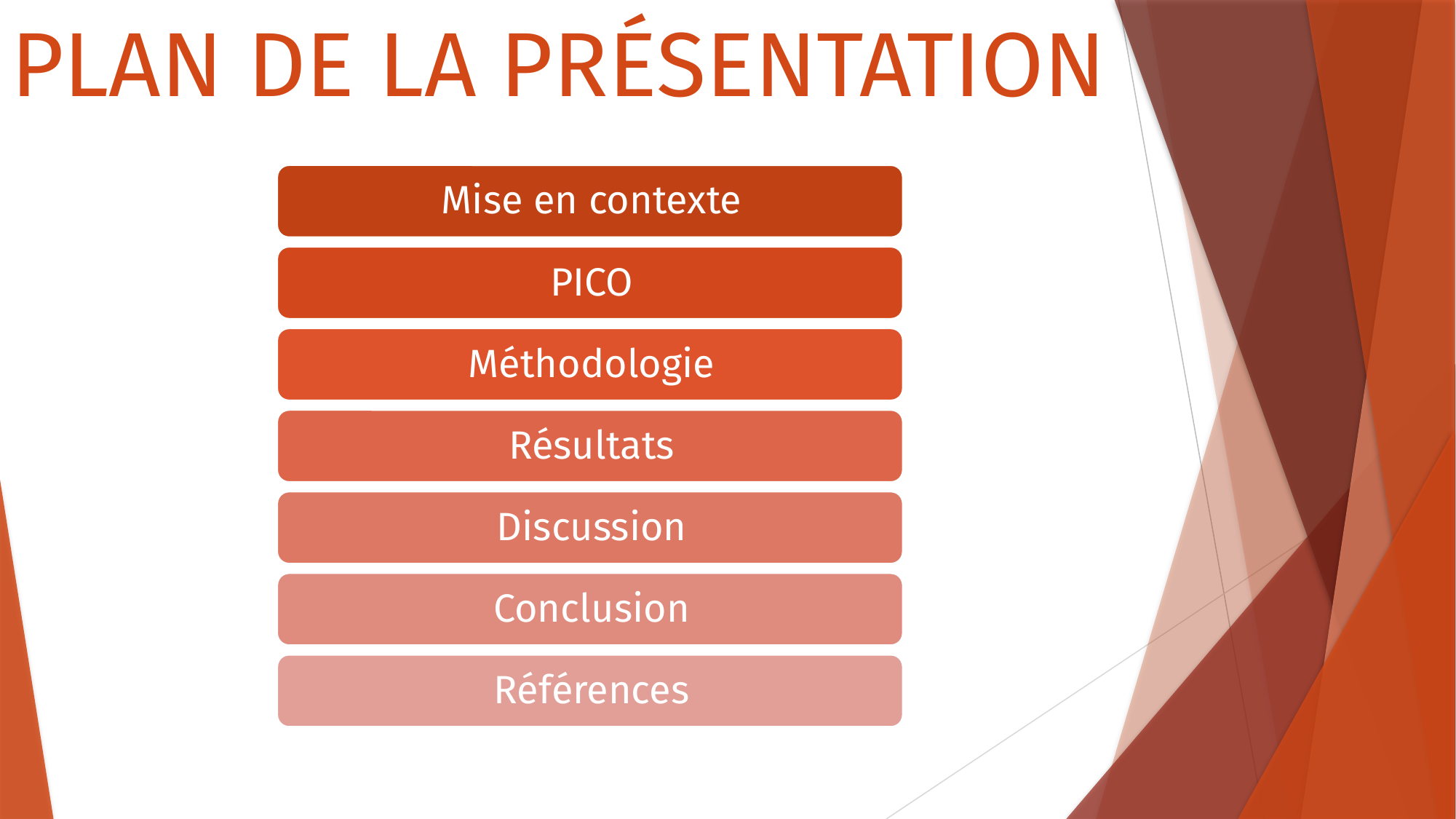

# PLAN DE LA PRÉSENTATION
Mise en contexte
PICO
Méthodologie
Résultats
Discussion
Conclusion
Références